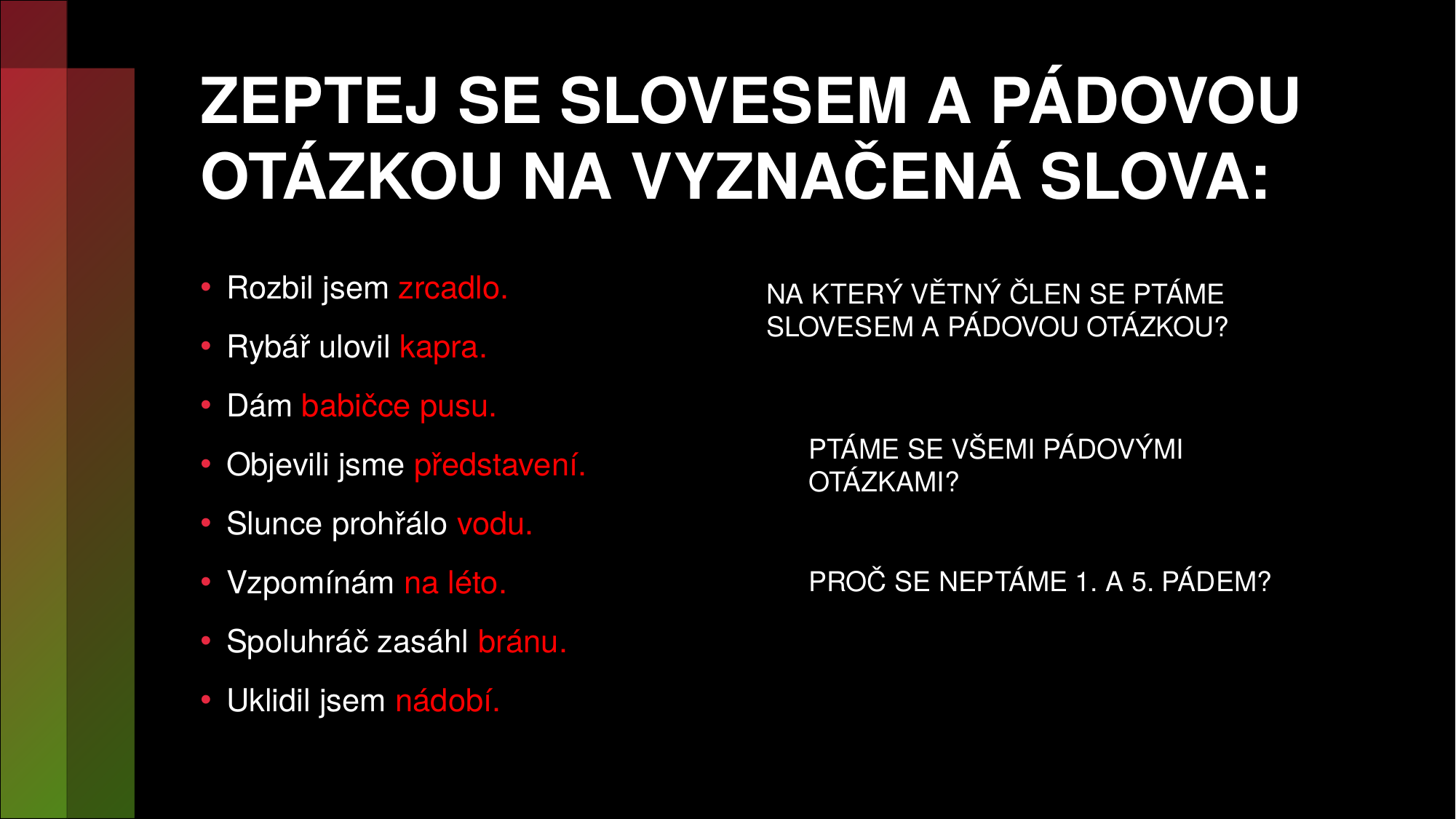

# ZEPTEJ SE SLOVESEM A PÁDOVOU OTÁZKOU NA VYZNAČENÁ SLOVA:
Rozbil jsem zrcadlo.
Rybář ulovil kapra.
Dám babičce pusu.
Objevili jsme představení.
Slunce prohřálo vodu.
Vzpomínám na léto.
Spoluhráč zasáhl bránu.
Uklidil jsem nádobí.
NA KTERÝ VĚTNÝ ČLEN SE PTÁME SLOVESEM A PÁDOVOU OTÁZKOU?
PTÁME SE VŠEMI PÁDOVÝMI OTÁZKAMI?
PROČ SE NEPTÁME 1. A 5. PÁDEM?